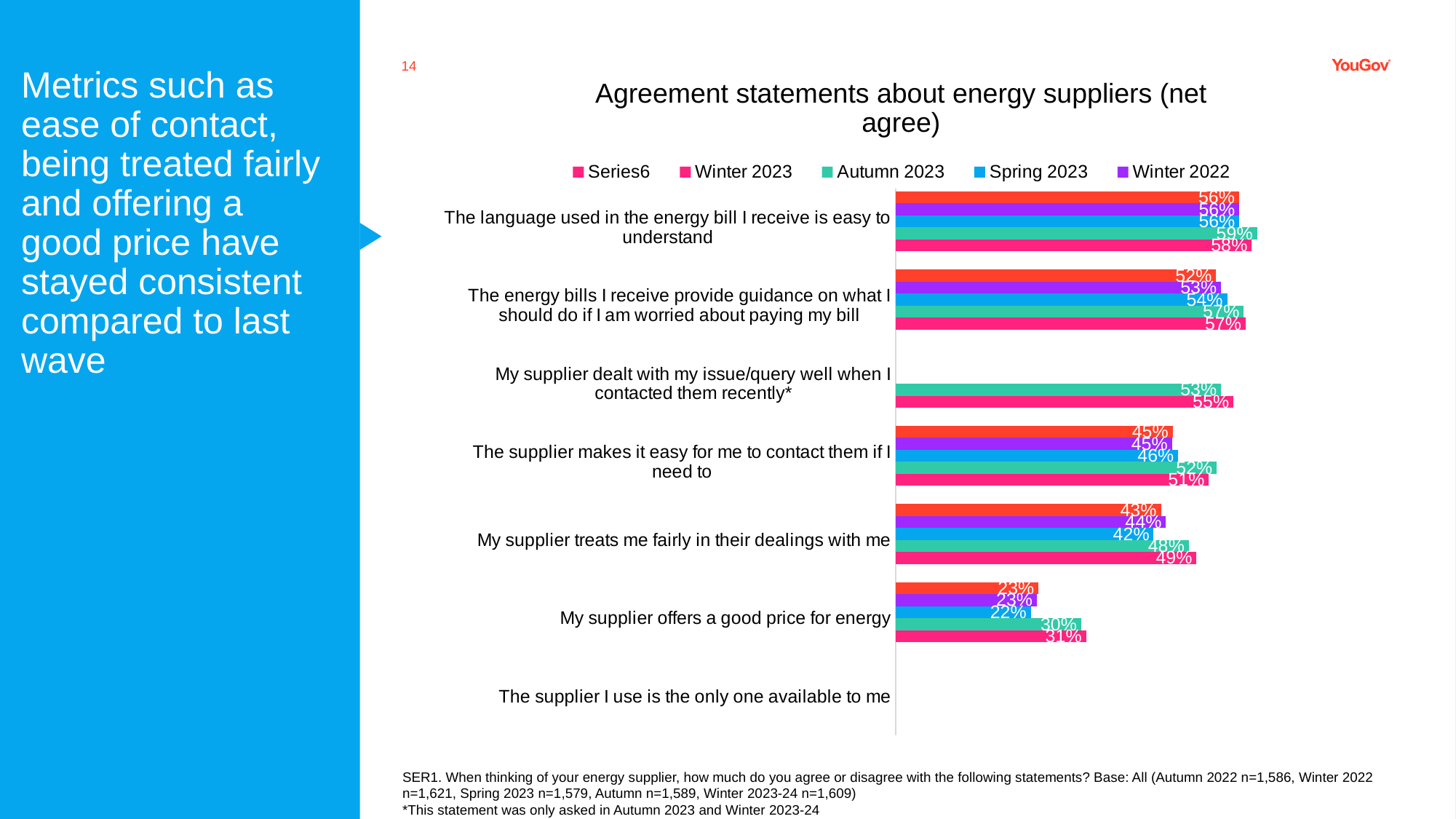

14
# Metrics such as ease of contact, being treated fairly and offering a good price have stayed consistent compared to last wave

[unsupported chart]

Agreement statements about energy suppliers (net agree)
SER1. When thinking of your energy supplier, how much do you agree or disagree with the following statements? Base: All (Autumn 2022 n=1,586, Winter 2022 n=1,621, Spring 2023 n=1,579, Autumn n=1,589, Winter 2023-24 n=1,609)
*This statement was only asked in Autumn 2023 and Winter 2023-24

27 March 2024